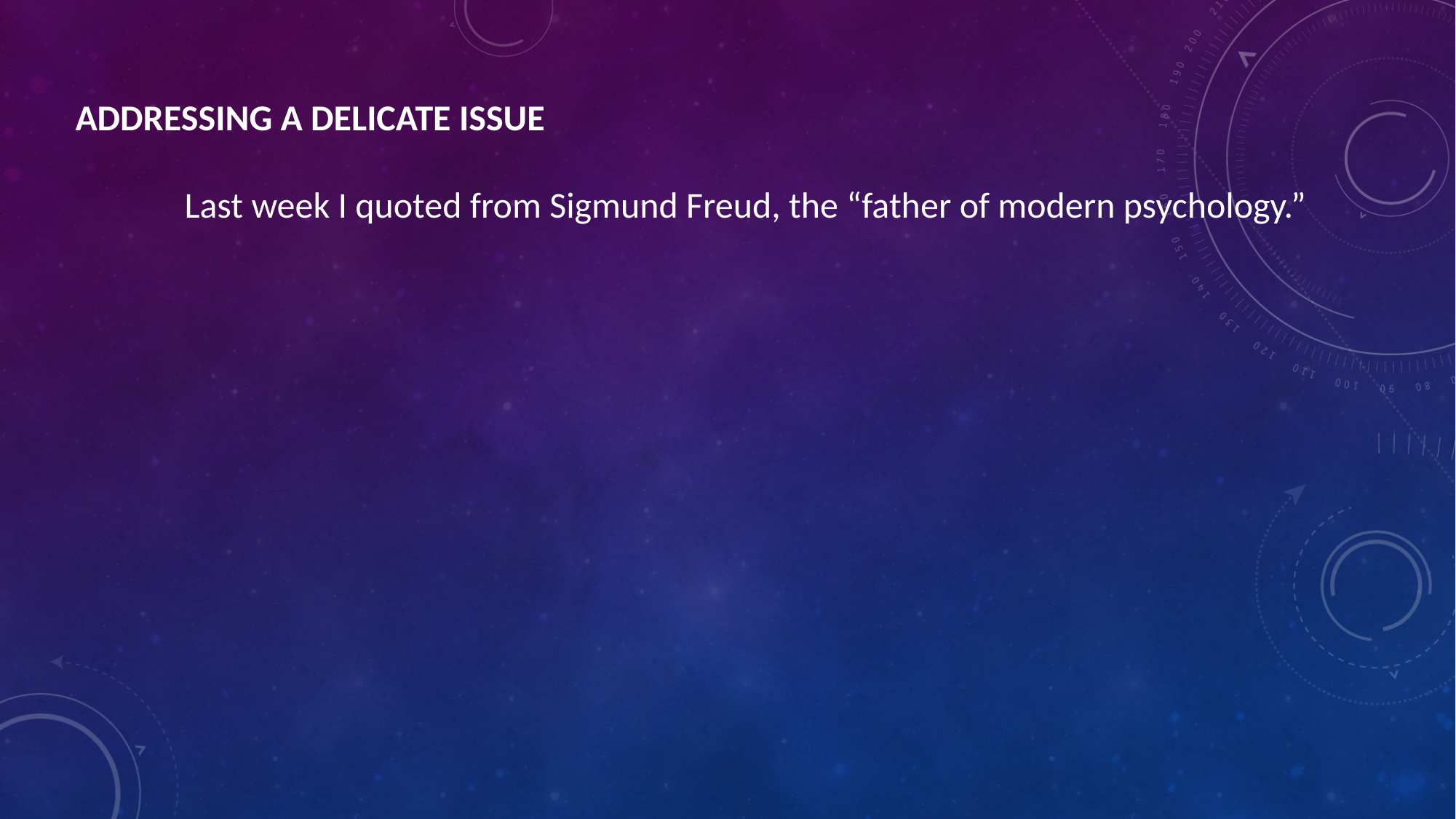

ADDRESSING A DELICATE ISSUE

	Last week I quoted from Sigmund Freud, the “father of modern psychology.”